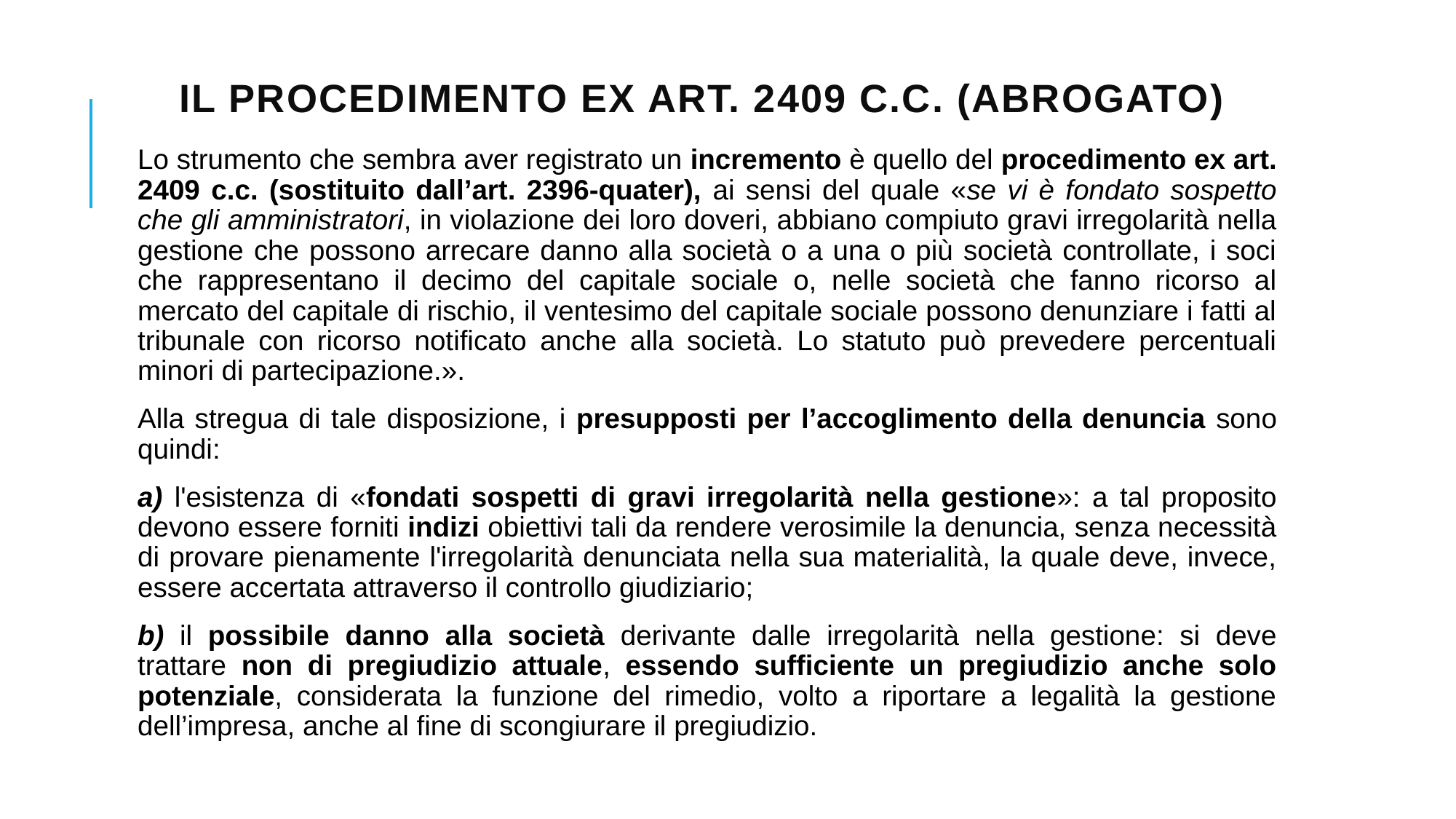

# Il procedimento ex art. 2409 c.c. (abrogato)
Lo strumento che sembra aver registrato un incremento è quello del procedimento ex art. 2409 c.c. (sostituito dall’art. 2396-quater), ai sensi del quale «se vi è fondato sospetto che gli amministratori, in violazione dei loro doveri, abbiano compiuto gravi irregolarità nella gestione che possono arrecare danno alla società o a una o più società controllate, i soci che rappresentano il decimo del capitale sociale o, nelle società che fanno ricorso al mercato del capitale di rischio, il ventesimo del capitale sociale possono denunziare i fatti al tribunale con ricorso notificato anche alla società. Lo statuto può prevedere percentuali minori di partecipazione.».
Alla stregua di tale disposizione, i presupposti per l’accoglimento della denuncia sono quindi:
a) l'esistenza di «fondati sospetti di gravi irregolarità nella gestione»: a tal proposito devono essere forniti indizi obiettivi tali da rendere verosimile la denuncia, senza necessità di provare pienamente l'irregolarità denunciata nella sua materialità, la quale deve, invece, essere accertata attraverso il controllo giudiziario;
b) il possibile danno alla società derivante dalle irregolarità nella gestione: si deve trattare non di pregiudizio attuale, essendo sufficiente un pregiudizio anche solo potenziale, considerata la funzione del rimedio, volto a riportare a legalità la gestione dell’impresa, anche al fine di scongiurare il pregiudizio.